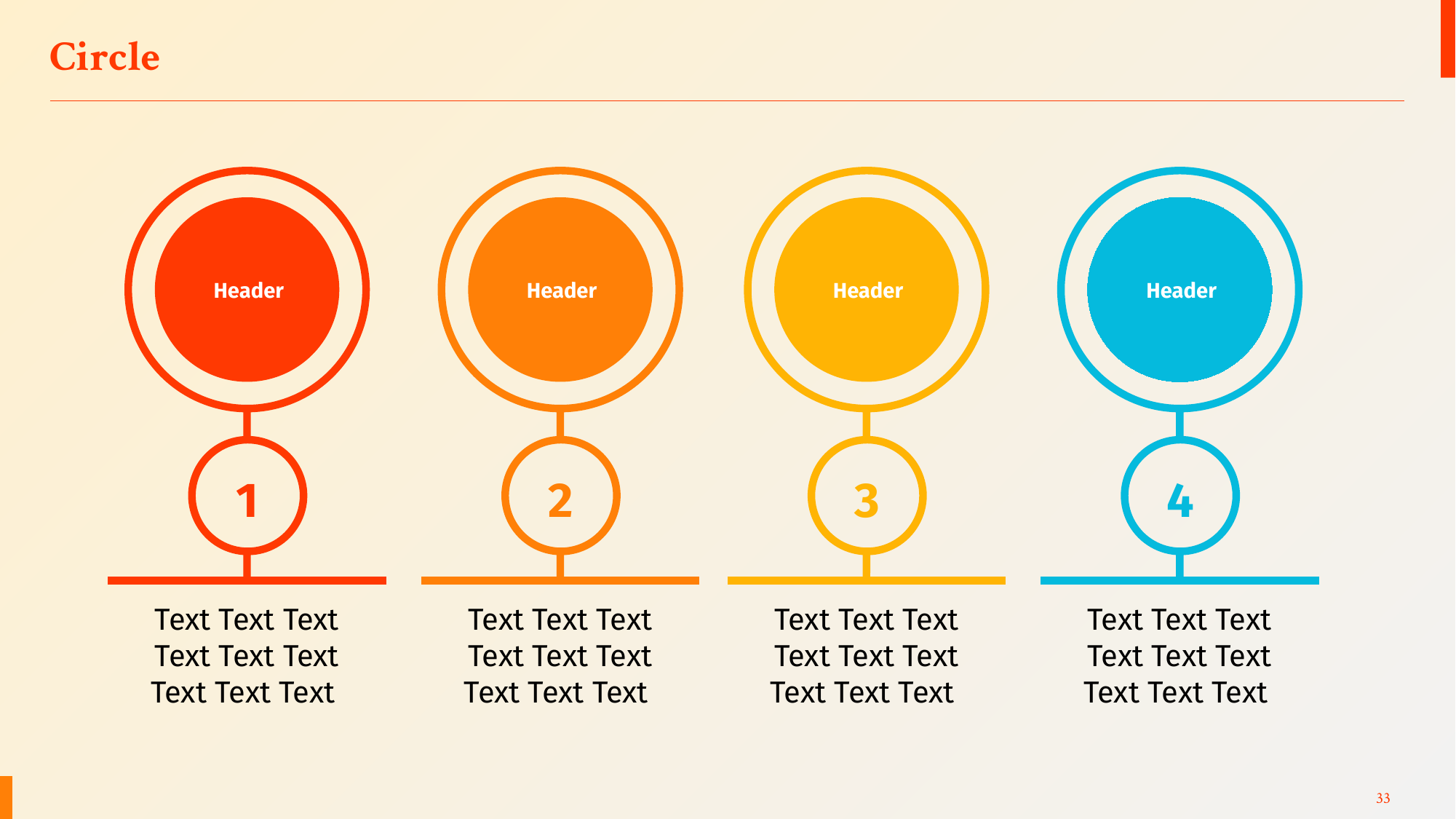

# Circle

Header
Header
Header
Header

1
2
3
4

Text Text Text Text Text Text Text Text Text
Text Text Text Text Text Text Text Text Text
Text Text Text Text Text Text Text Text Text
Text Text Text Text Text Text Text Text Text
33